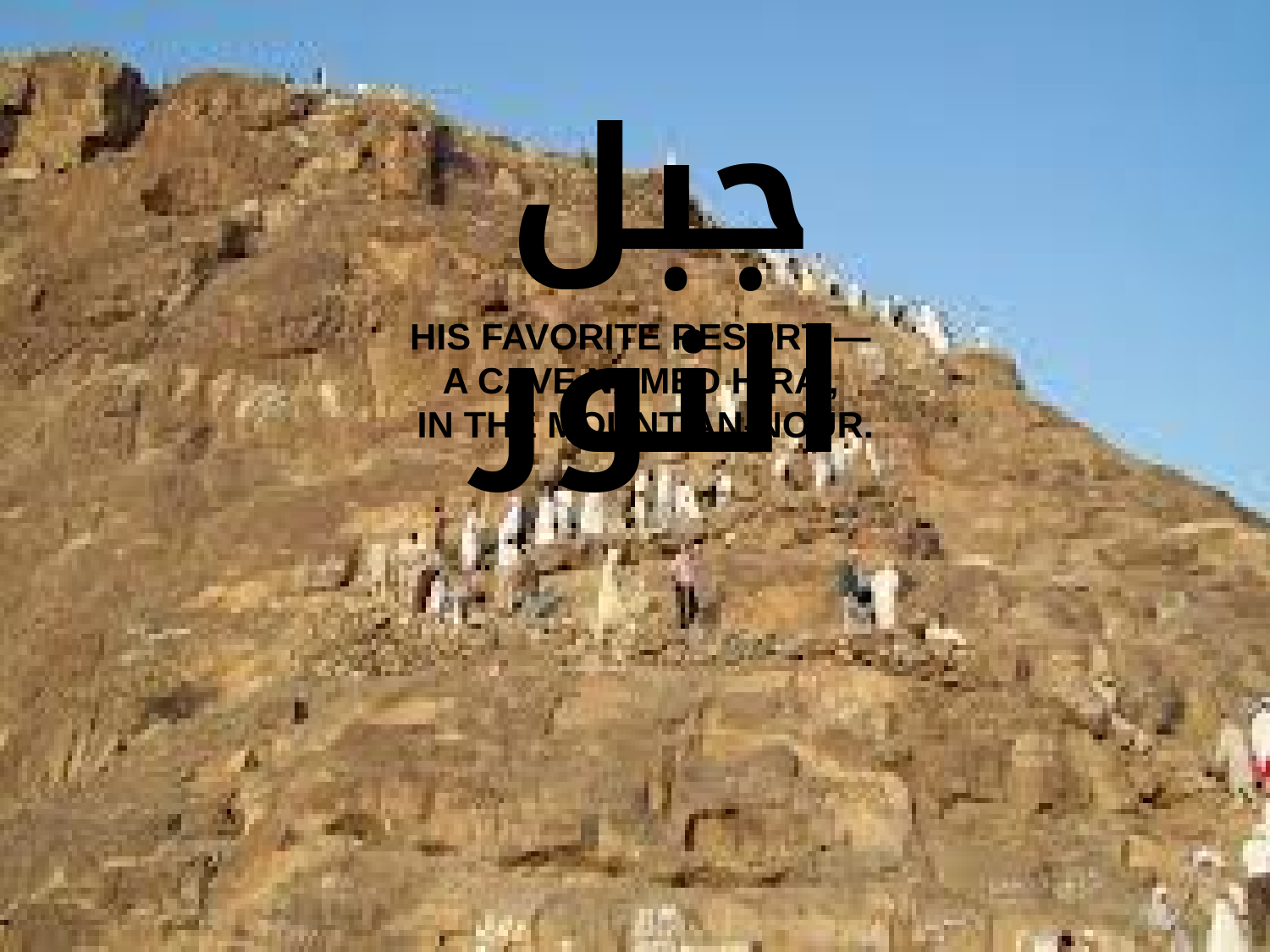

جبل النور
# his favorite resort — a cave named Hira’, in the Mount An-Nour.